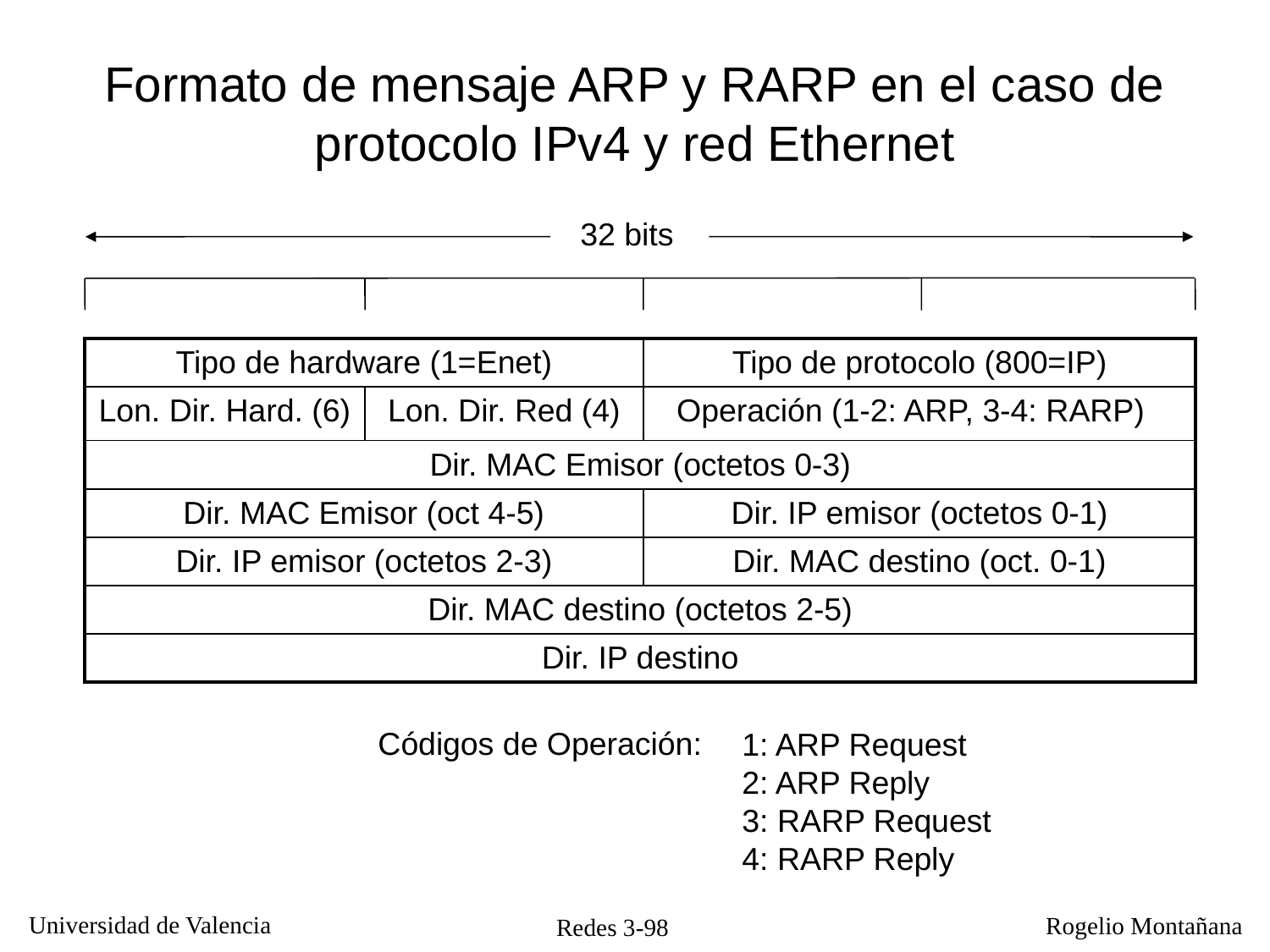

Formato de mensaje ARP y RARP en el caso de protocolo IPv4 y red Ethernet
32 bits

| Tipo de hardware (1=Enet) |  | Tipo de protocolo (800=IP) |
| --- | --- | --- |
| Lon. Dir. Hard. (6) | Lon. Dir. Red (4) | Operación (1-2: ARP, 3-4: RARP) |
| Dir. MAC Emisor (octetos 0-3) |  |  |
| Dir. MAC Emisor (oct 4-5) |  | Dir. IP emisor (octetos 0-1) |
| Dir. IP emisor (octetos 2-3) |  | Dir. MAC destino (oct. 0-1) |
| Dir. MAC destino (octetos 2-5) |  |  |
| Dir. IP destino |  |  |
Códigos de Operación:
1: ARP Request
2: ARP Reply
3: RARP Request
4: RARP Reply